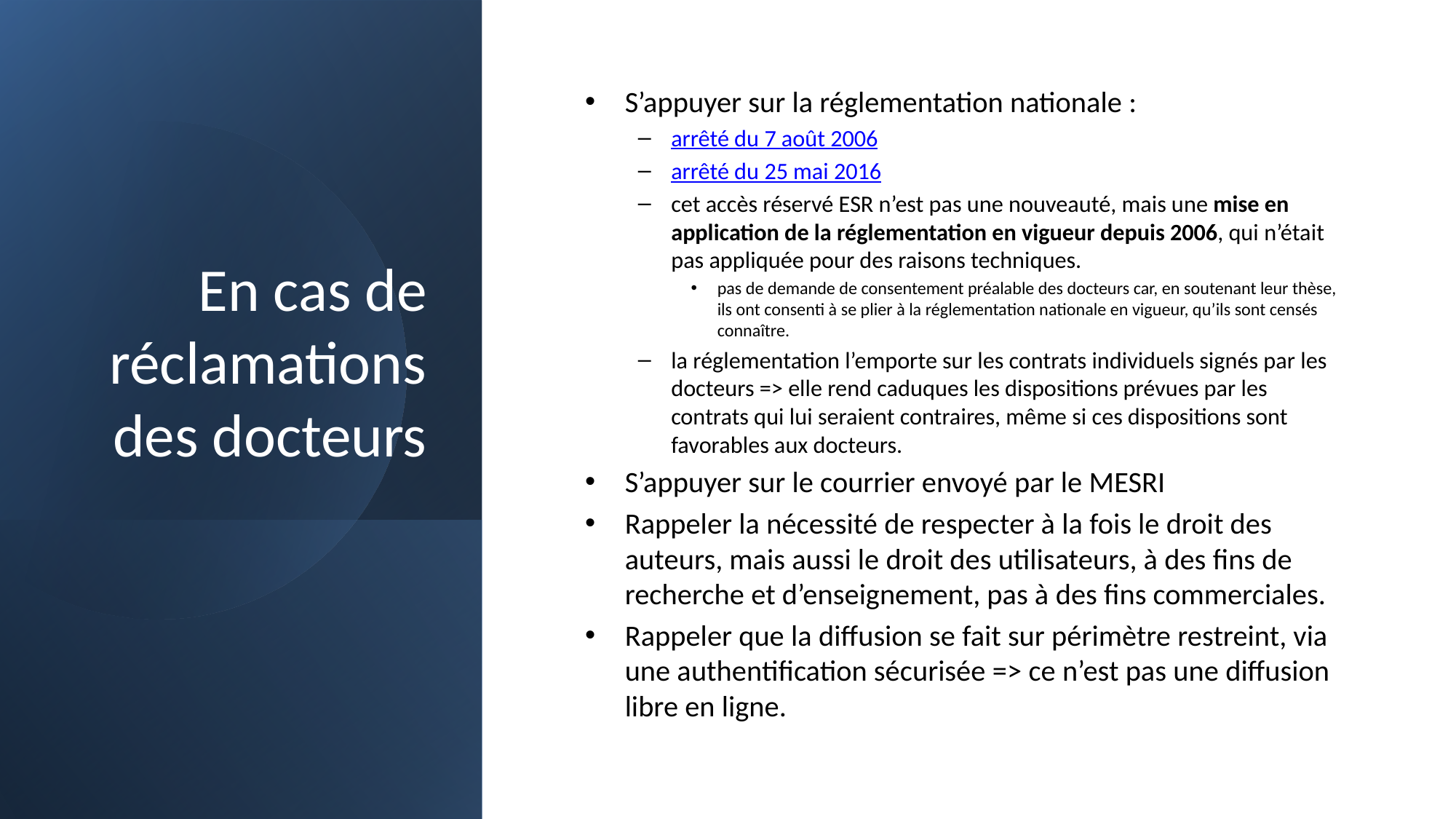

# En cas de réclamations des docteurs
S’appuyer sur la réglementation nationale :
arrêté du 7 août 2006
arrêté du 25 mai 2016
cet accès réservé ESR n’est pas une nouveauté, mais une mise en application de la réglementation en vigueur depuis 2006, qui n’était pas appliquée pour des raisons techniques.
pas de demande de consentement préalable des docteurs car, en soutenant leur thèse, ils ont consenti à se plier à la réglementation nationale en vigueur, qu’ils sont censés connaître.
la réglementation l’emporte sur les contrats individuels signés par les docteurs => elle rend caduques les dispositions prévues par les contrats qui lui seraient contraires, même si ces dispositions sont favorables aux docteurs.
S’appuyer sur le courrier envoyé par le MESRI
Rappeler la nécessité de respecter à la fois le droit des auteurs, mais aussi le droit des utilisateurs, à des fins de recherche et d’enseignement, pas à des fins commerciales.
Rappeler que la diffusion se fait sur périmètre restreint, via une authentification sécurisée => ce n’est pas une diffusion libre en ligne.